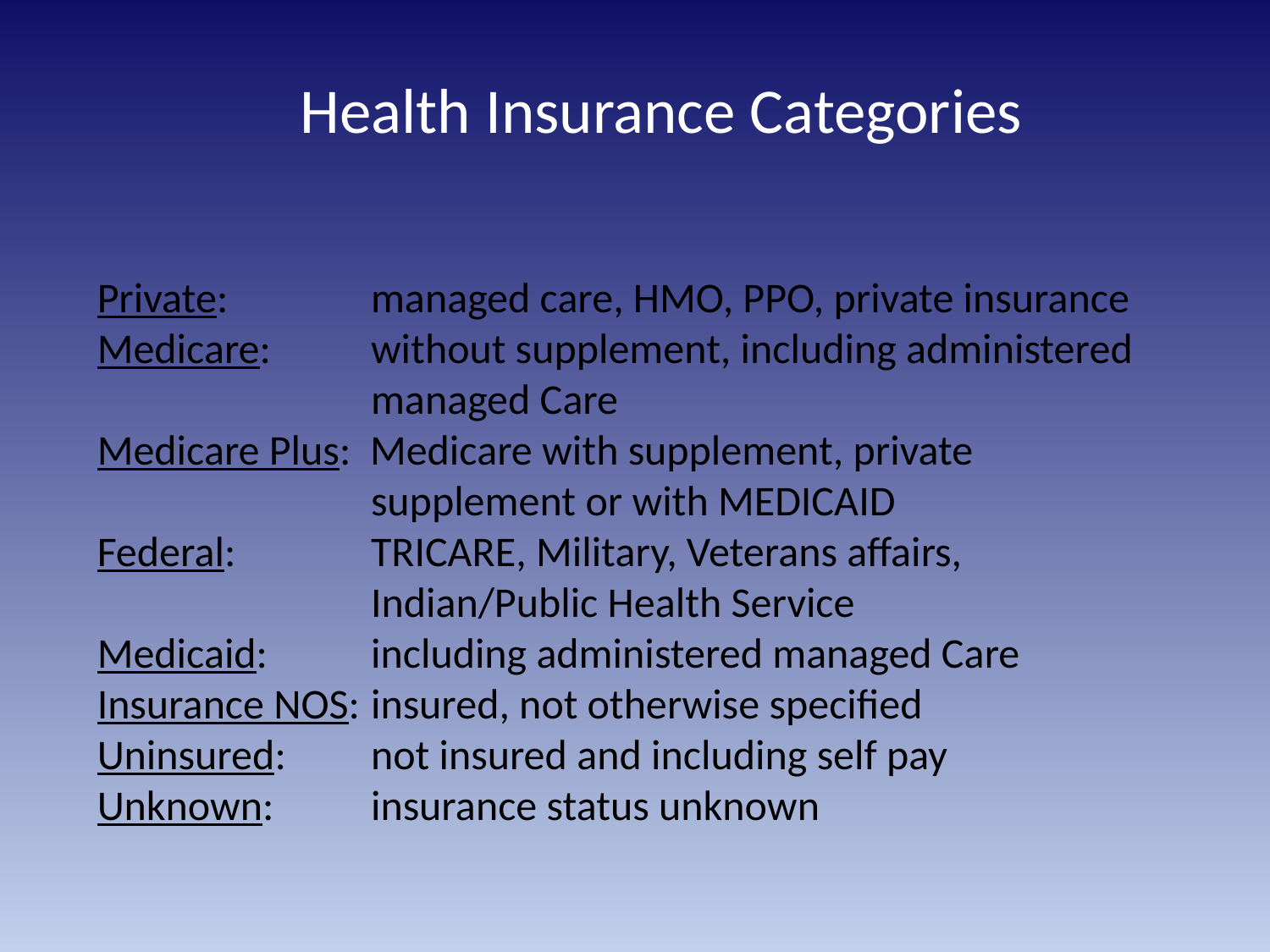

Health Insurance Categories
Private:	managed care, HMO, PPO, private insurance
Medicare:	without supplement, including administered managed Care
Medicare Plus:  Medicare with supplement, private supplement or with MEDICAID
Federal:	TRICARE, Military, Veterans affairs, Indian/Public Health Service
Medicaid: 	including administered managed Care
Insurance NOS: 	insured, not otherwise specified
Uninsured:	not insured and including self pay
Unknown: 	insurance status unknown